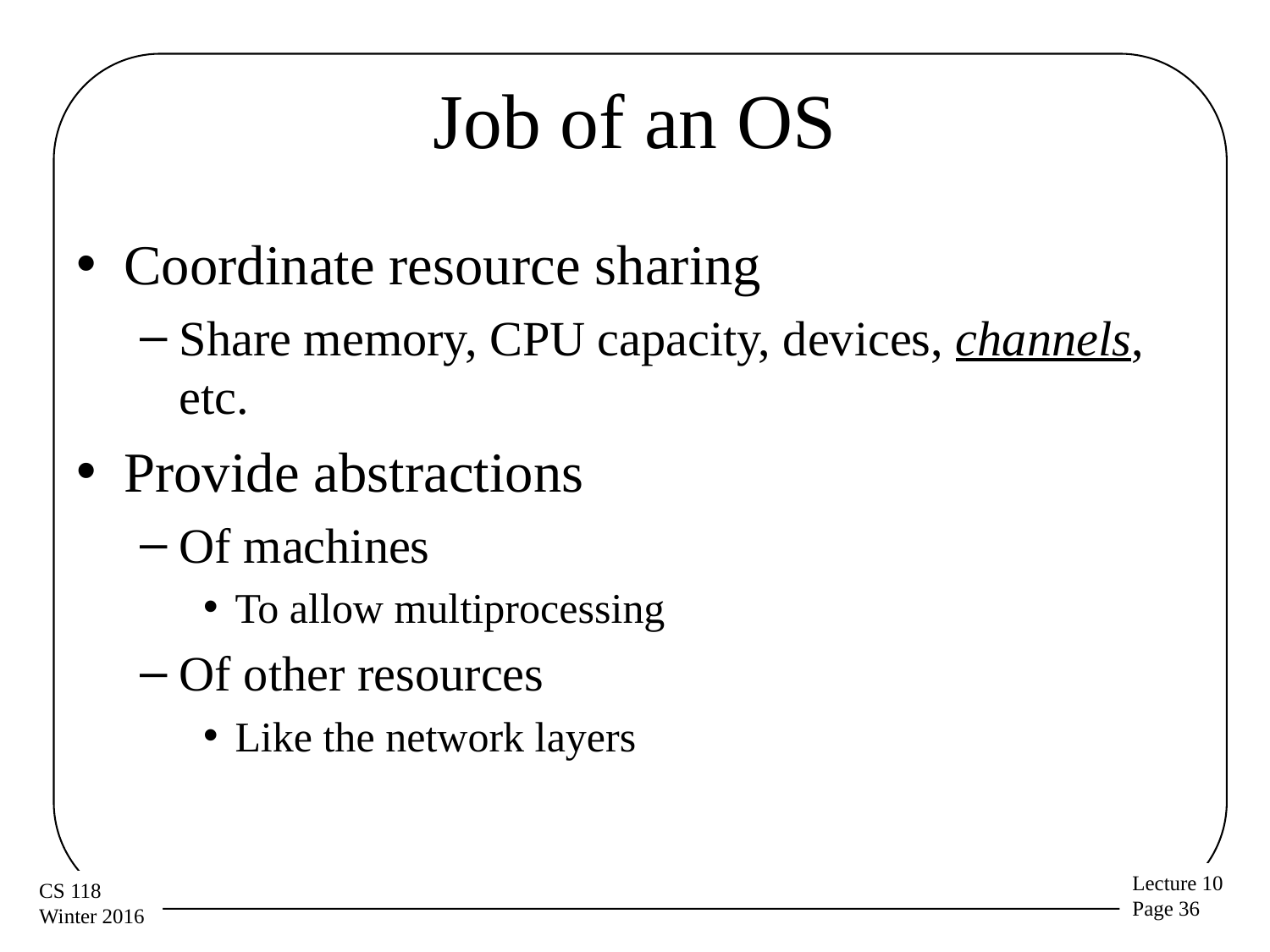

# Job of an OS
Coordinate resource sharing
Share memory, CPU capacity, devices, channels, etc.
Provide abstractions
Of machines
To allow multiprocessing
Of other resources
Like the network layers